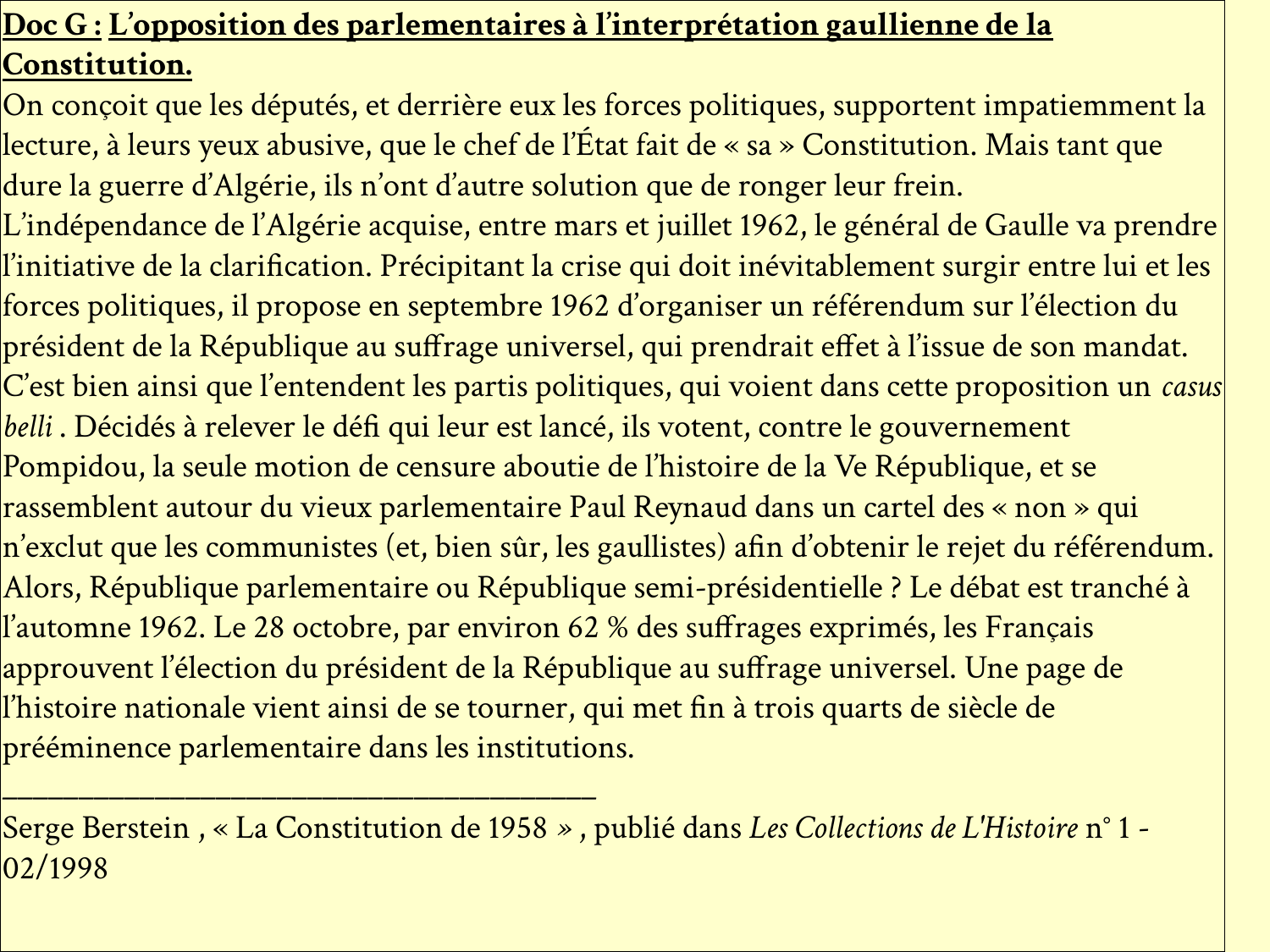

Doc G : L’opposition des parlementaires à l’interprétation gaullienne de la Constitution.
On conçoit que les députés, et derrière eux les forces politiques, supportent impatiemment la lecture, à leurs yeux abusive, que le chef de l’État fait de « sa » Constitution. Mais tant que dure la guerre d’Algérie, ils n’ont d’autre solution que de ronger leur frein.
L’indépendance de l’Algérie acquise, entre mars et juillet 1962, le général de Gaulle va prendre l’initiative de la clarification. Précipitant la crise qui doit inévitablement surgir entre lui et les forces politiques, il propose en septembre 1962 d’organiser un référendum sur l’élection du président de la République au suffrage universel, qui prendrait effet à l’issue de son mandat.
C’est bien ainsi que l’entendent les partis politiques, qui voient dans cette proposition un casus belli . Décidés à relever le défi qui leur est lancé, ils votent, contre le gouvernement Pompidou, la seule motion de censure aboutie de l’histoire de la Ve République, et se rassemblent autour du vieux parlementaire Paul Reynaud dans un cartel des « non » qui n’exclut que les communistes (et, bien sûr, les gaullistes) afin d’obtenir le rejet du référendum.
Alors, République parlementaire ou République semi-présidentielle ? Le débat est tranché à l’automne 1962. Le 28 octobre, par environ 62 % des suffrages exprimés, les Français approuvent l’élection du président de la République au suffrage universel. Une page de l’histoire nationale vient ainsi de se tourner, qui met fin à trois quarts de siècle de prééminence parlementaire dans les institutions. _______________________________________
Serge Berstein , « La Constitution de 1958 » , publié dans Les Collections de L'Histoire n° 1 - 02/1998